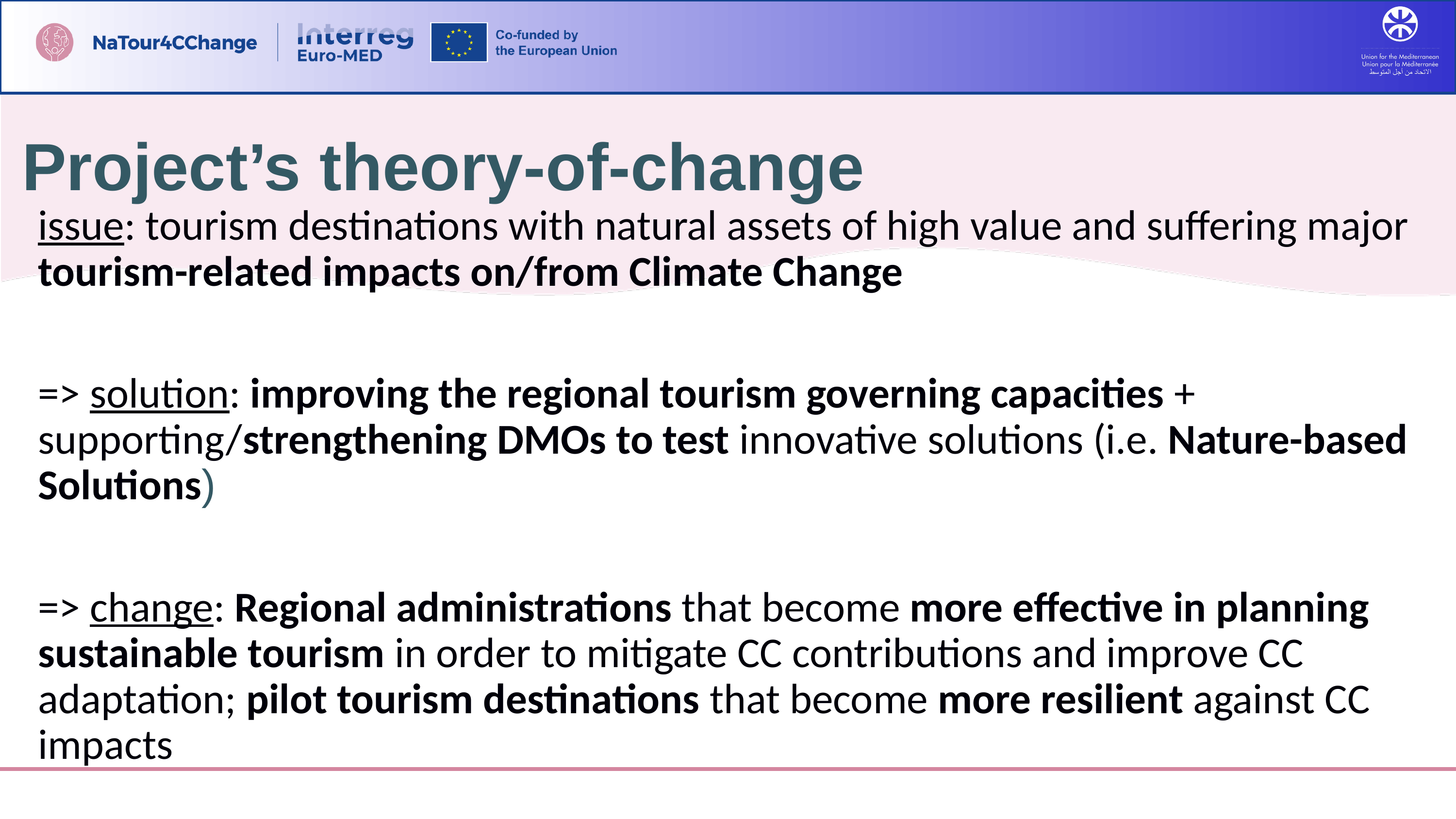

# Project’s theory-of-change
issue: tourism destinations with natural assets of high value and suffering major tourism-related impacts on/from Climate Change

=> solution: improving the regional tourism governing capacities + supporting/strengthening DMOs to test innovative solutions (i.e. Nature-based Solutions)

=> change: Regional administrations that become more effective in planning sustainable tourism in order to mitigate CC contributions and improve CC adaptation; pilot tourism destinations that become more resilient against CC impacts